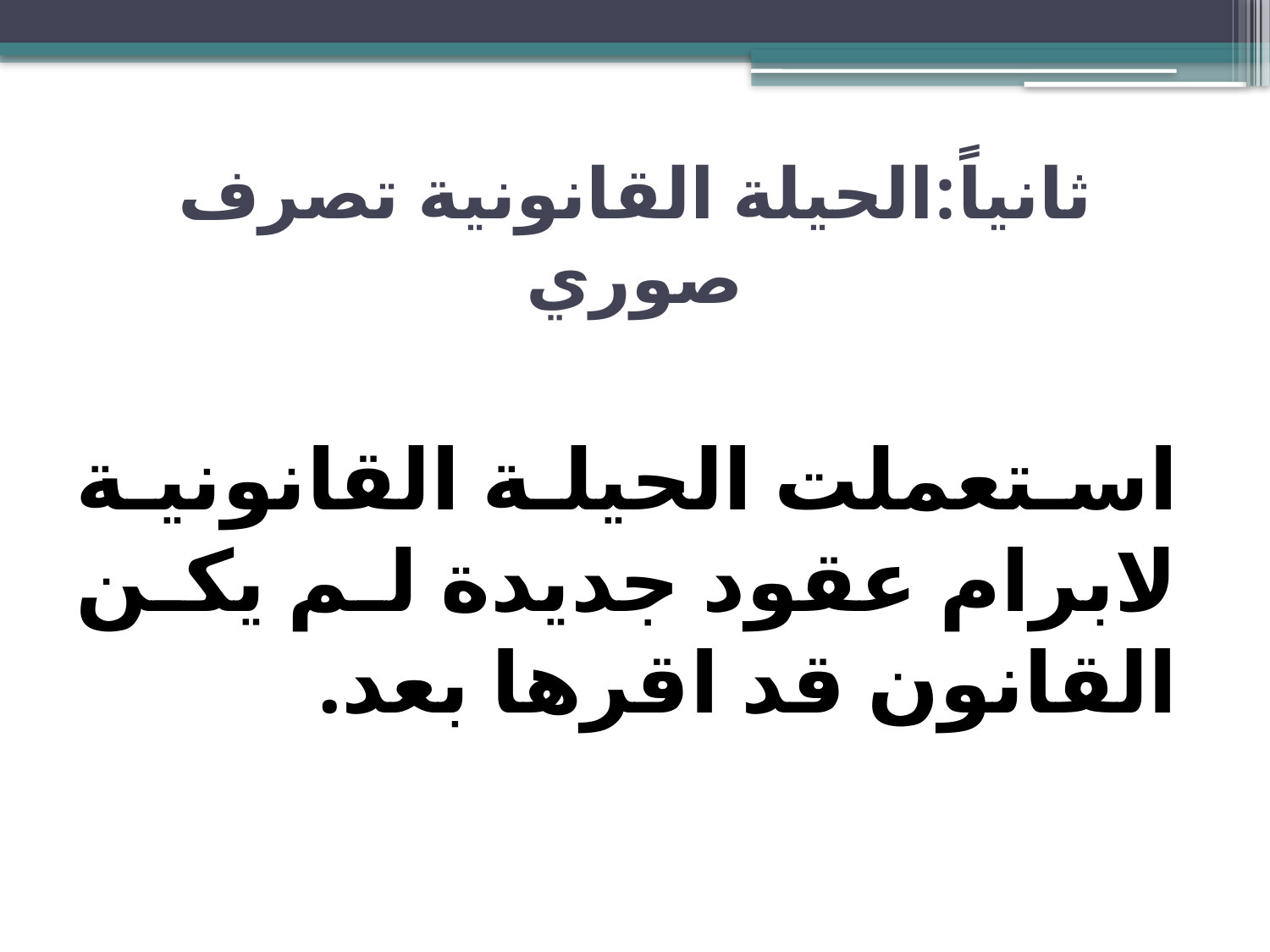

# ثانياً:الحيلة القانونية تصرف صوري

استعملت الحيلة القانونية لابرام عقود جديدة لم يكن القانون قد اقرها بعد.